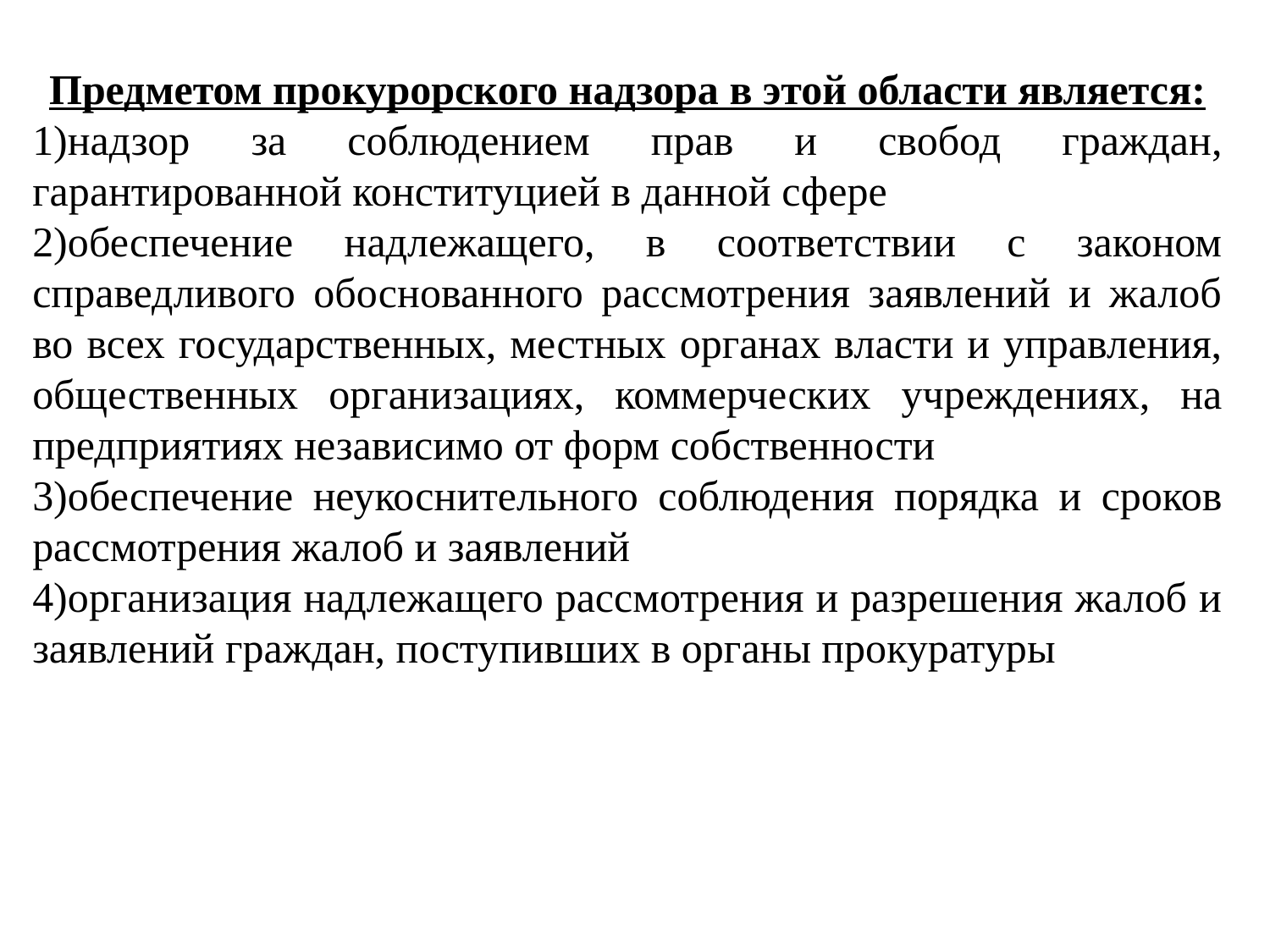

Предметом прокурорского надзора в этой области является:
1)надзор за соблюдением прав и свобод граждан, гарантированной конституцией в данной сфере
2)обеспечение надлежащего, в соответствии с законом справедливого обоснованного рассмотрения заявлений и жалоб во всех государственных, местных органах власти и управления, общественных организациях, коммерческих учреждениях, на предприятиях независимо от форм собственности
3)обеспечение неукоснительного соблюдения порядка и сроков рассмотрения жалоб и заявлений
4)организация надлежащего рассмотрения и разрешения жалоб и заявлений граждан, поступивших в органы прокуратуры